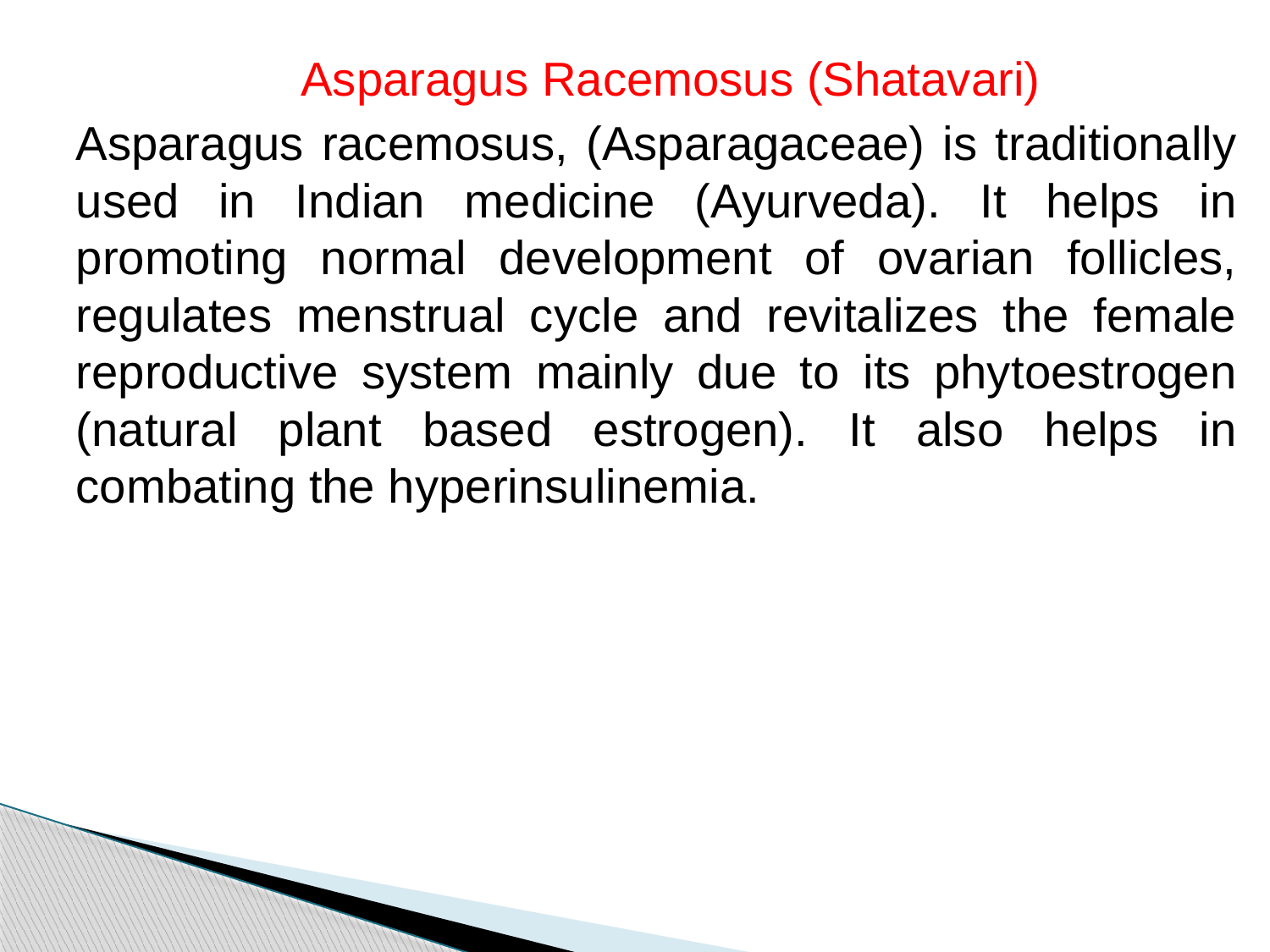

Asparagus Racemosus (Shatavari)
Asparagus racemosus, (Asparagaceae) is traditionally used in Indian medicine (Ayurveda). It helps in promoting normal development of ovarian follicles, regulates menstrual cycle and revitalizes the female reproductive system mainly due to its phytoestrogen (natural plant based estrogen). It also helps in combating the hyperinsulinemia.